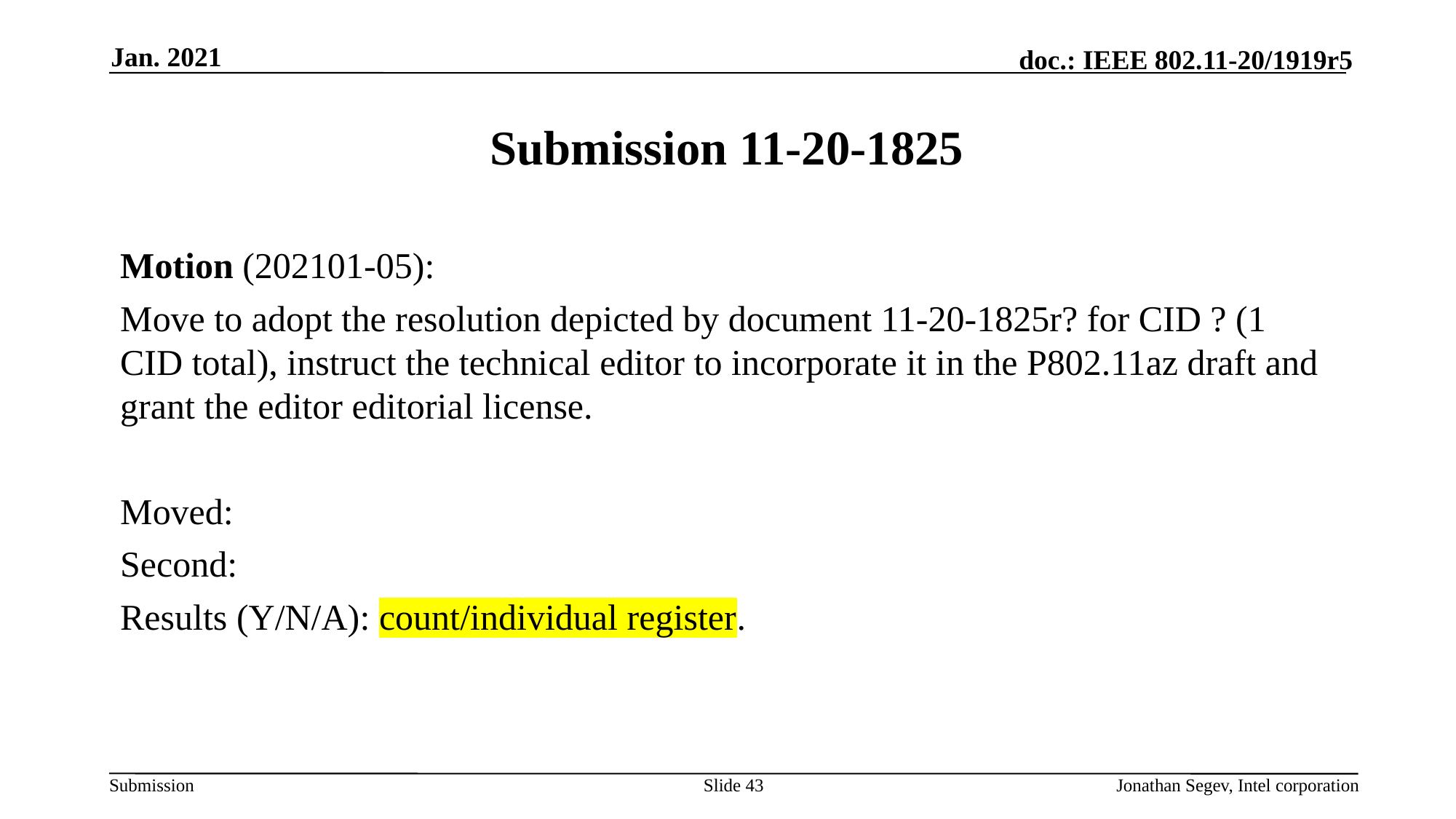

Jan. 2021
# Submission 11-20-1825
Motion (202101-05):
Move to adopt the resolution depicted by document 11-20-1825r? for CID ? (1 CID total), instruct the technical editor to incorporate it in the P802.11az draft and grant the editor editorial license.

Moved:
Second:
Results (Y/N/A): count/individual register.
Slide 43
Jonathan Segev, Intel corporation